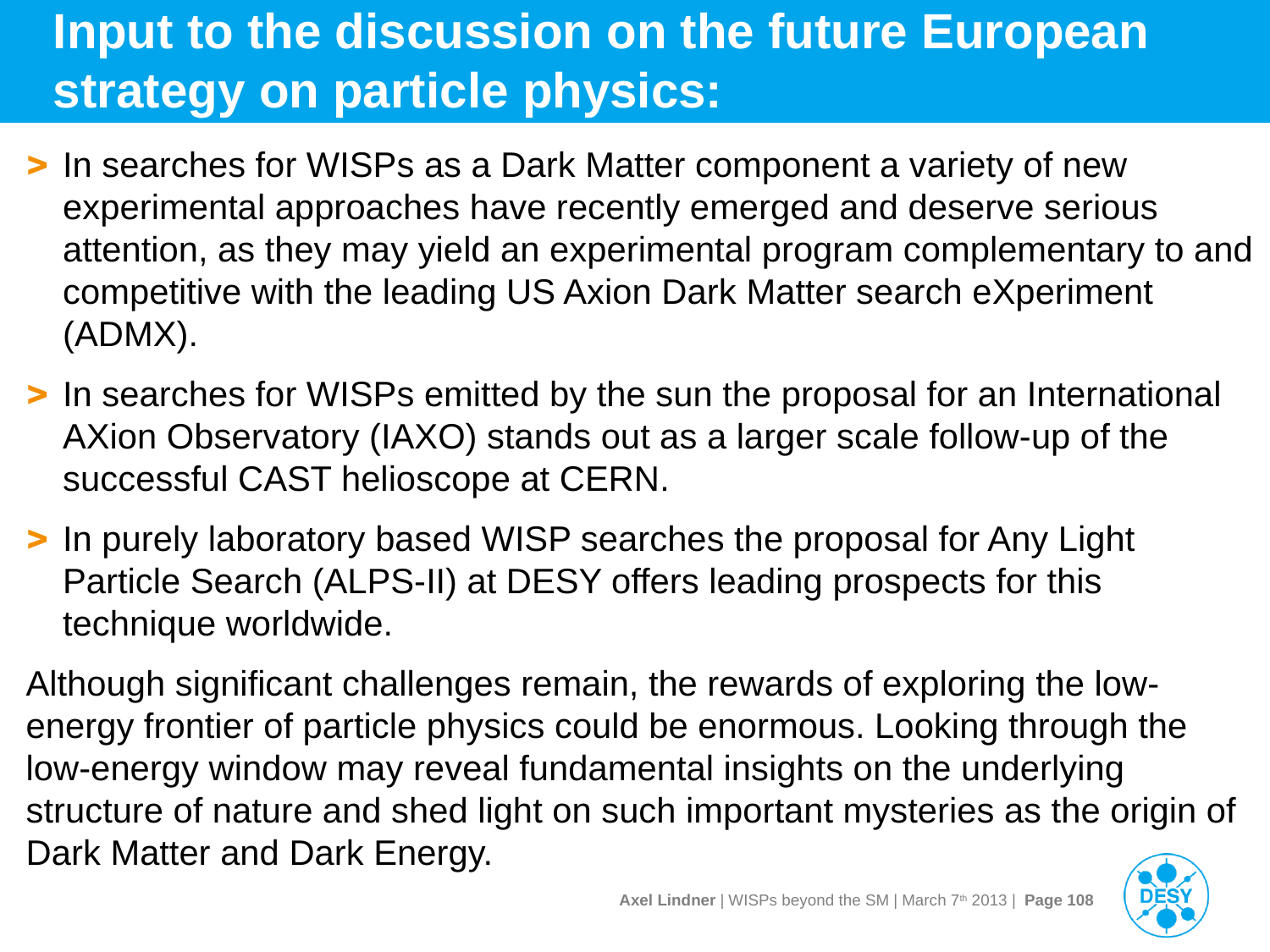

# Input to the discussion on the future European strategy on particle physics:
In searches for WISPs as a Dark Matter component a variety of new experimental approaches have recently emerged and deserve serious attention, as they may yield an experimental program complementary to and competitive with the leading US Axion Dark Matter search eXperiment (ADMX).
In searches for WISPs emitted by the sun the proposal for an International AXion Observatory (IAXO) stands out as a larger scale follow-up of the successful CAST helioscope at CERN.
In purely laboratory based WISP searches the proposal for Any Light Particle Search (ALPS-II) at DESY offers leading prospects for this technique worldwide.
Although significant challenges remain, the rewards of exploring the low-energy frontier of particle physics could be enormous. Looking through the low-energy window may reveal fundamental insights on the underlying structure of nature and shed light on such important mysteries as the origin of Dark Matter and Dark Energy.